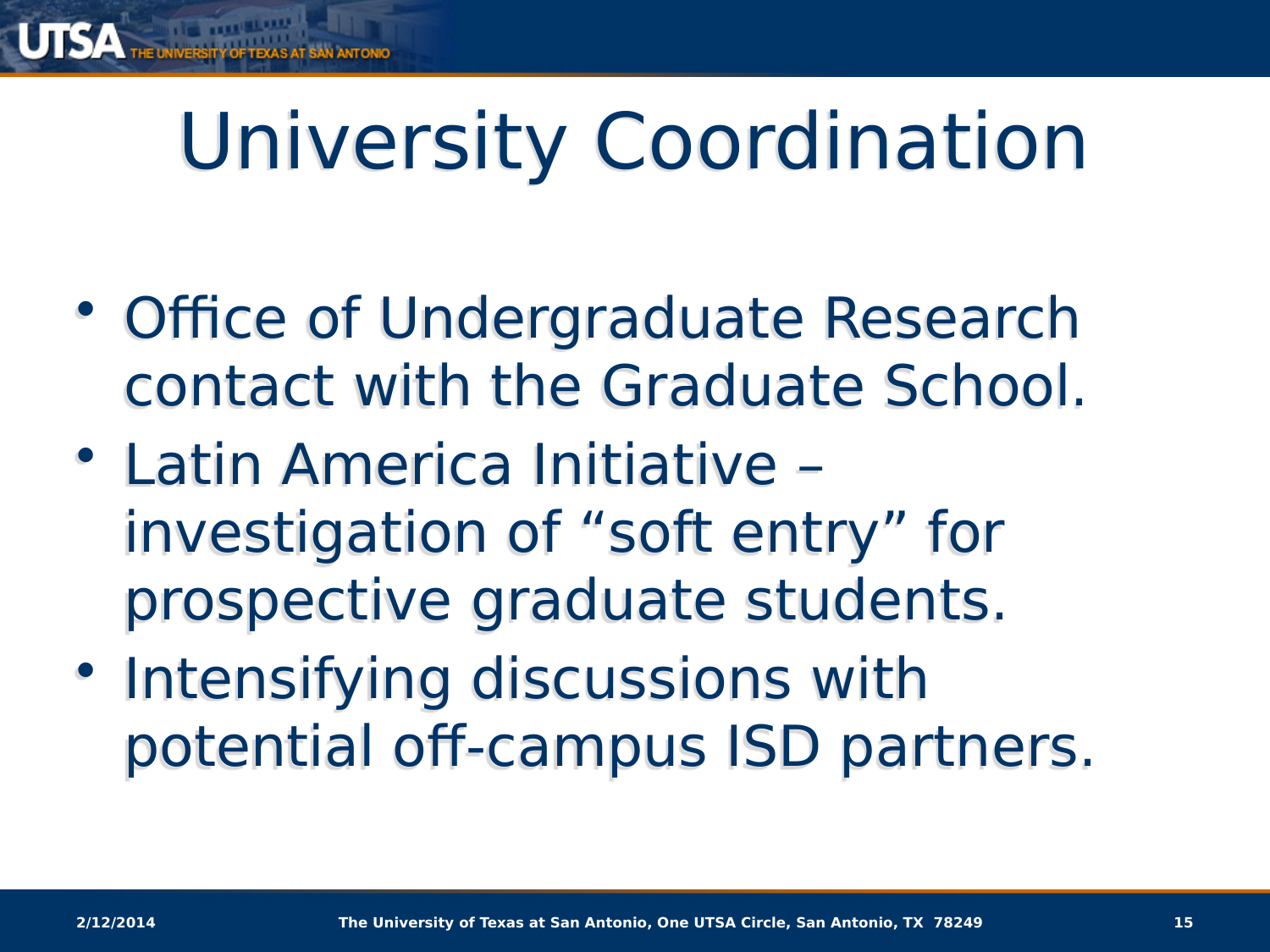

# University Coordination
Office of Undergraduate Research contact with the Graduate School.
Latin America Initiative – investigation of “soft entry” for prospective graduate students.
Intensifying discussions with potential off-campus ISD partners.

2/12/2014
The University of Texas at San Antonio, One UTSA Circle, San Antonio, TX  78249
15